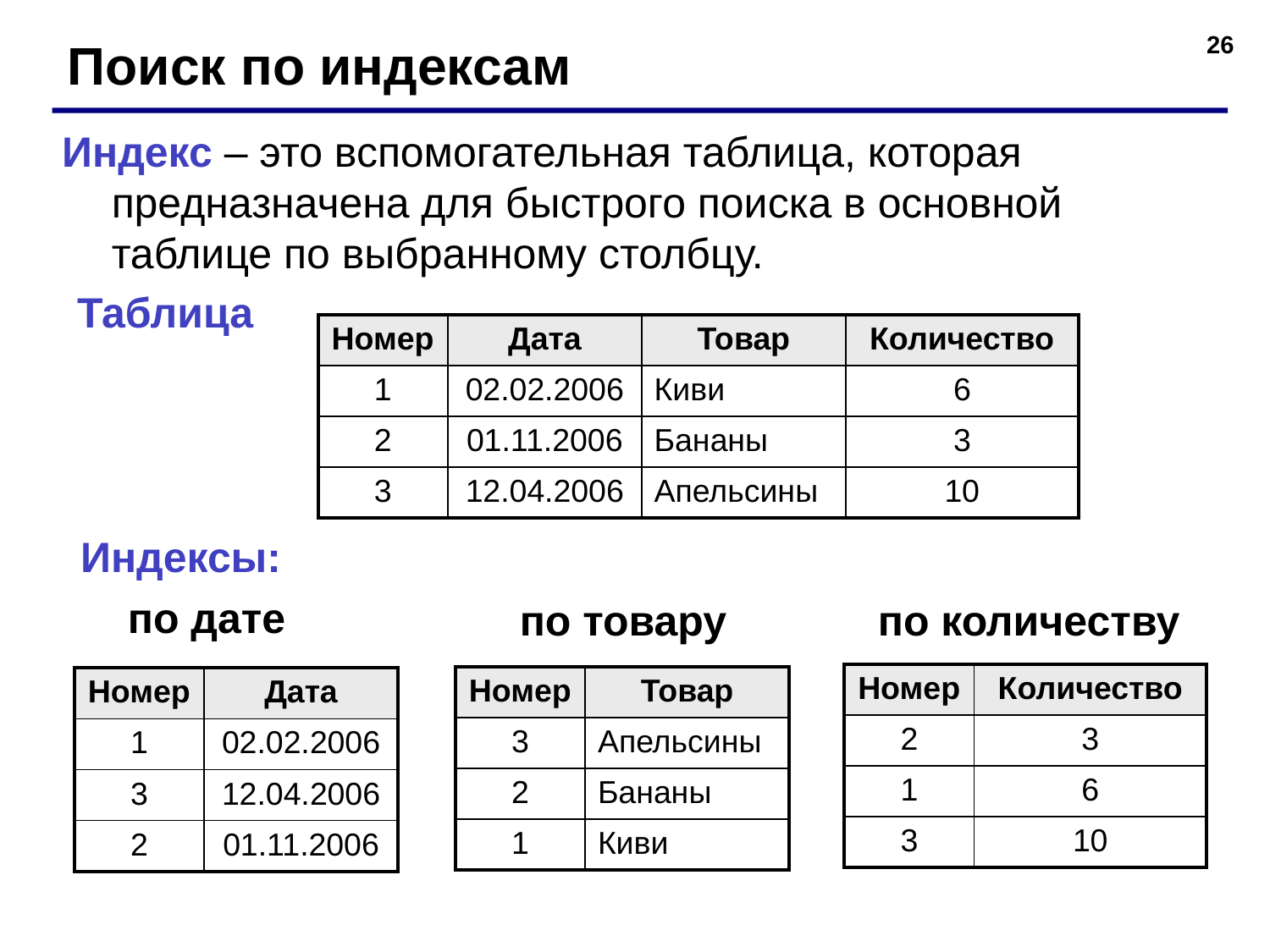

26
Поиск по индексам

Индекс – это вспомогательная таблица, которая предназначена для быстрого поиска в основной таблице по выбранному столбцу.
Таблица
| Номер | Дата | Товар | Количество |
| --- | --- | --- | --- |
| 1 | 02.02.2006 | Киви | 6 |
| 2 | 01.11.2006 | Бананы | 3 |
| 3 | 12.04.2006 | Апельсины | 10 |
Индексы:
    по дате
по товару
по количеству
| Номер | Количество |
| --- | --- |
| 2 | 3 |
| 1 | 6 |
| 3 | 10 |
| Номер | Товар |
| --- | --- |
| 3 | Апельсины |
| 2 | Бананы |
| 1 | Киви |
| Номер | Дата |
| --- | --- |
| 1 | 02.02.2006 |
| 3 | 12.04.2006 |
| 2 | 01.11.2006 |